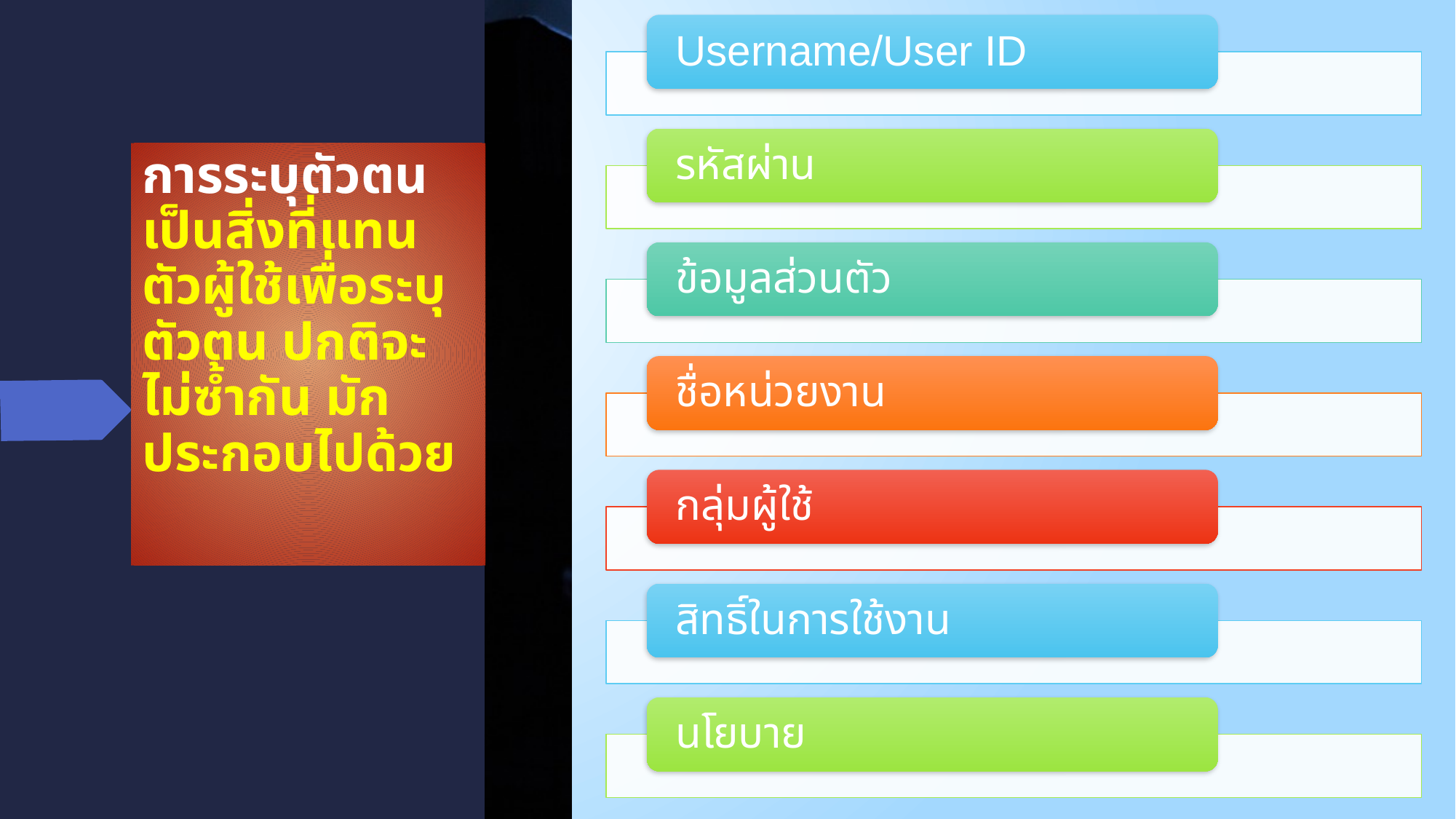

Username/User ID
รหัสผ่าน
ข้อมูลส่วนตัว
ชื่อหน่วยงาน
กลุ่มผู้ใช้
สิทธิ์ในการใช้งาน
นโยบาย
# การระบุตัวตน เป็นสิ่งที่แทนตัวผู้ใช้เพื่อระบุตัวตน ปกติจะไม่ซ้ำกัน มักประกอบไปด้วย